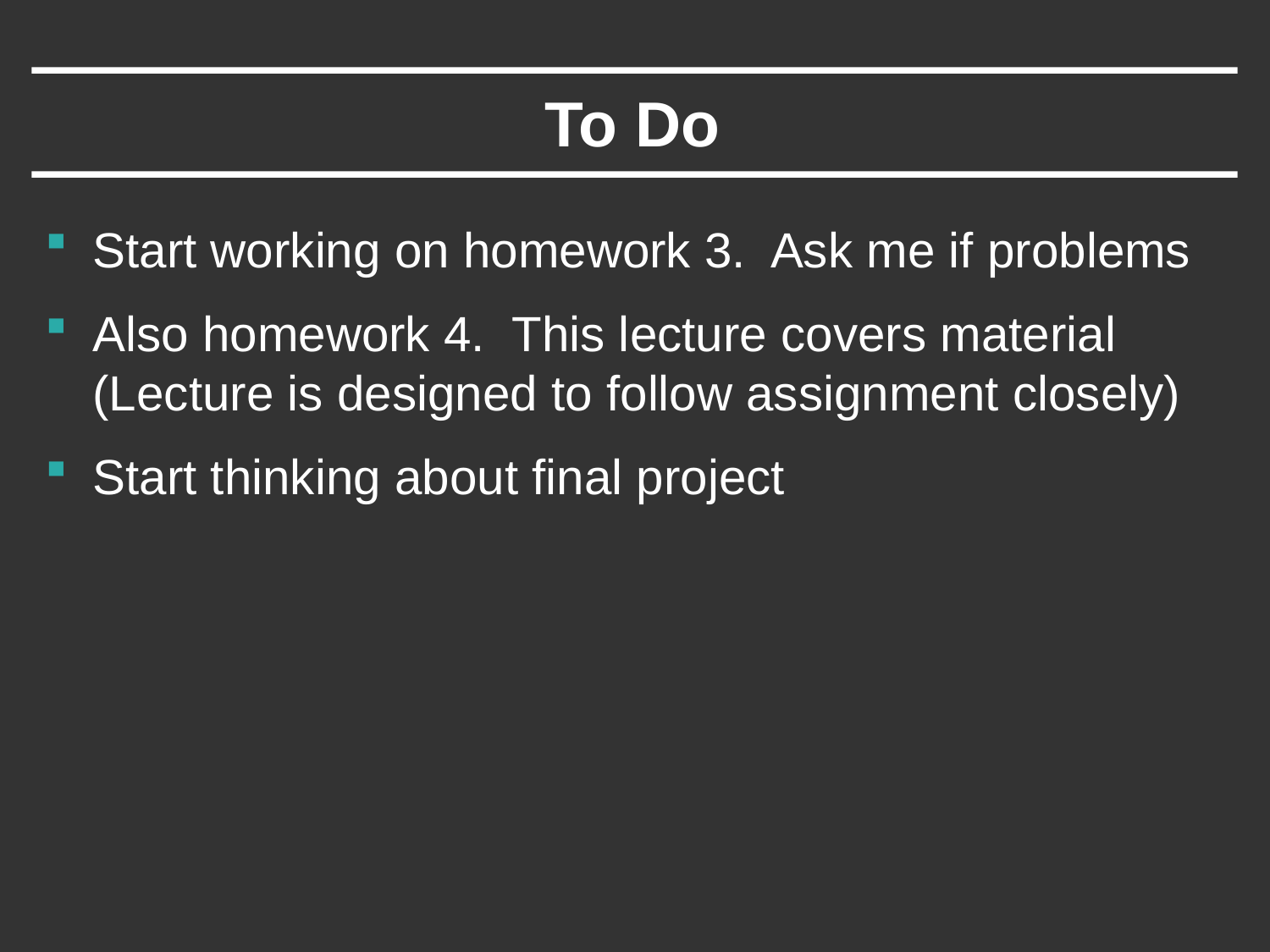

# To Do
Start working on homework 3.  Ask me if problems
Also homework 4.  This lecture covers material (Lecture is designed to follow assignment closely)
Start thinking about final project